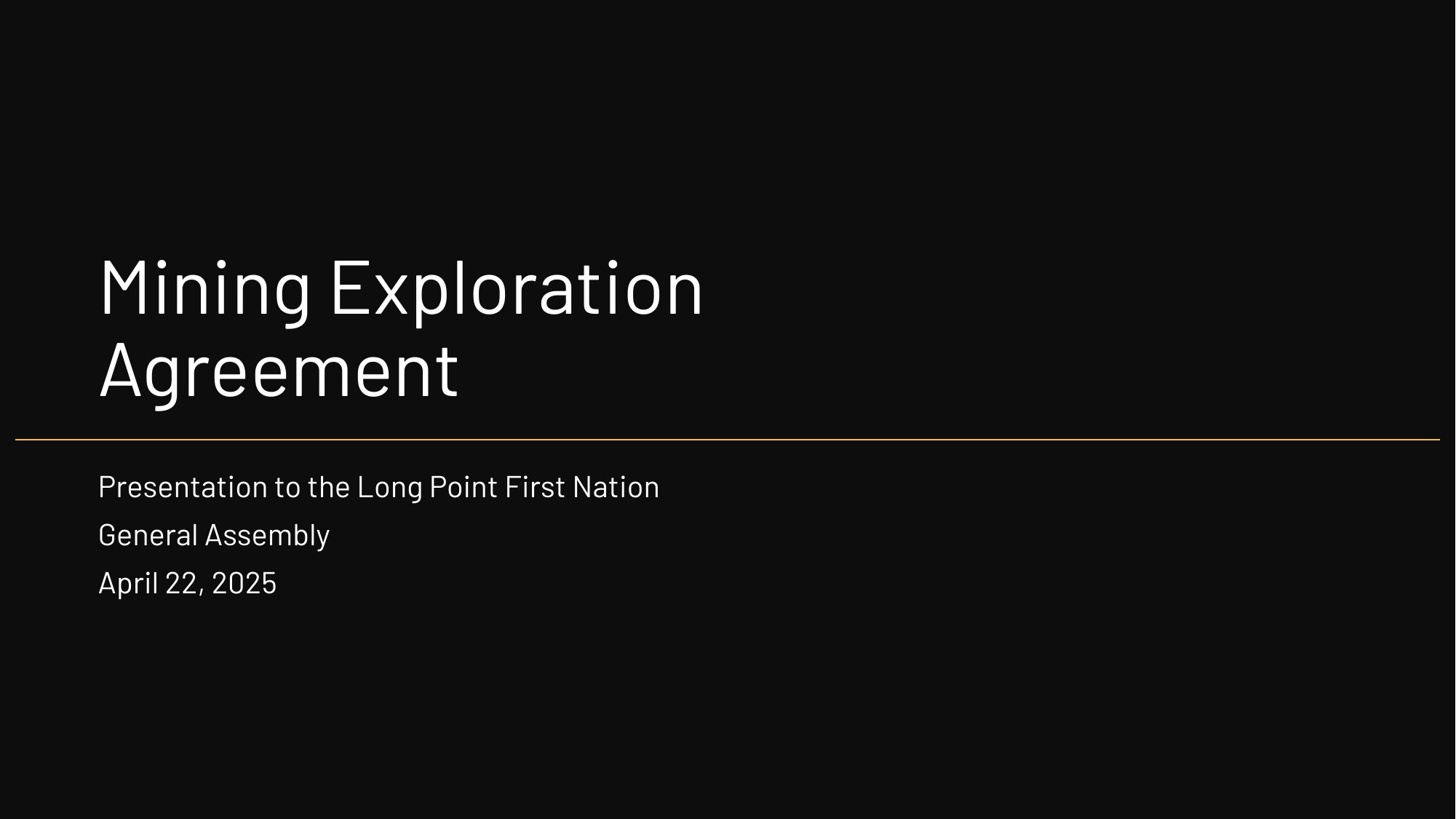

# Mining Exploration Agreement
Presentation to the Long Point First Nation
General Assembly
April 22, 2025